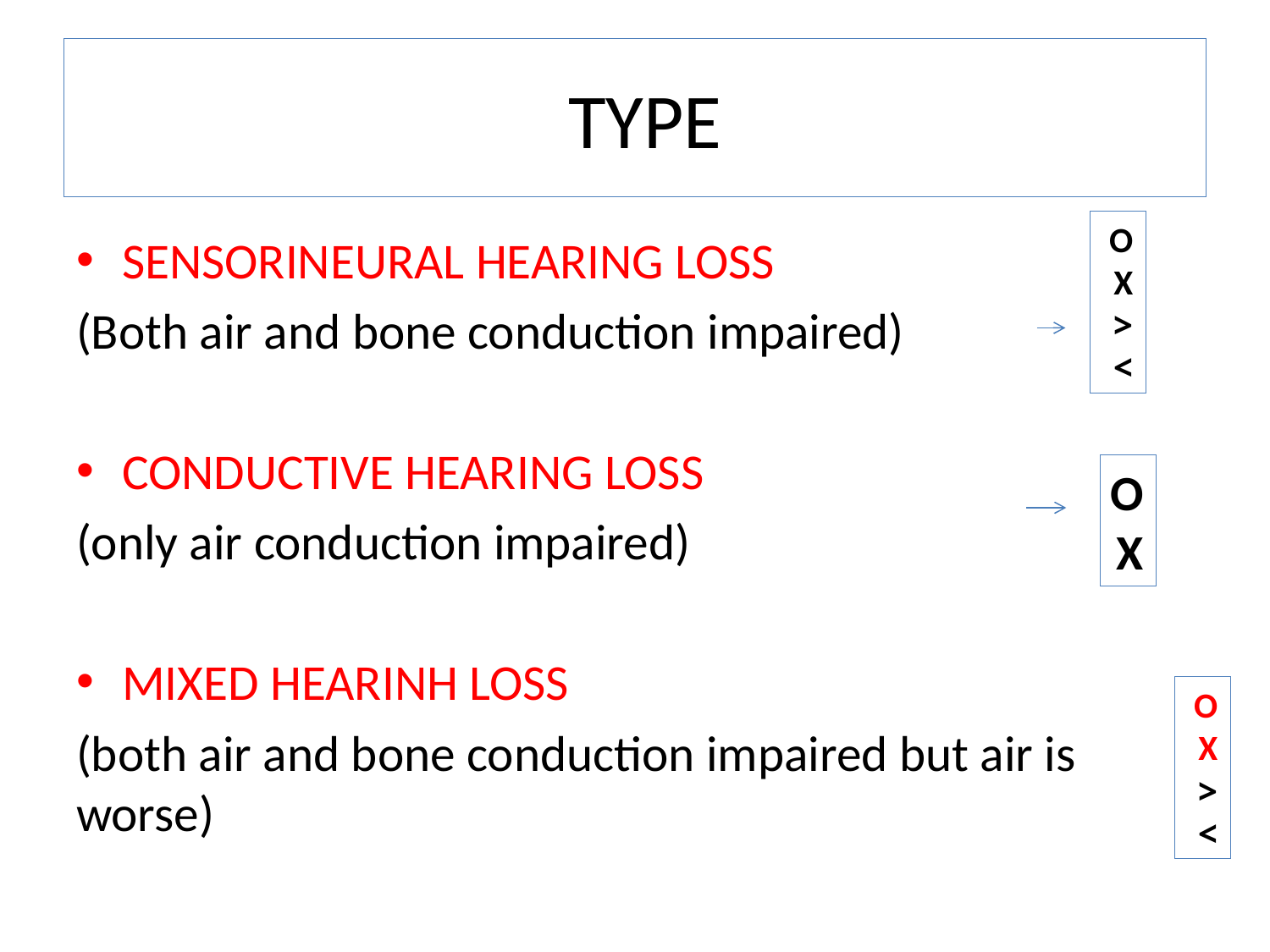

# TYPE
O
X
<
>
SENSORINEURAL HEARING LOSS
(Both air and bone conduction impaired)

CONDUCTIVE HEARING LOSS
(only air conduction impaired)

MIXED HEARINH LOSS
(both air and bone conduction impaired but air is worse)
O
X
O
X
<
>